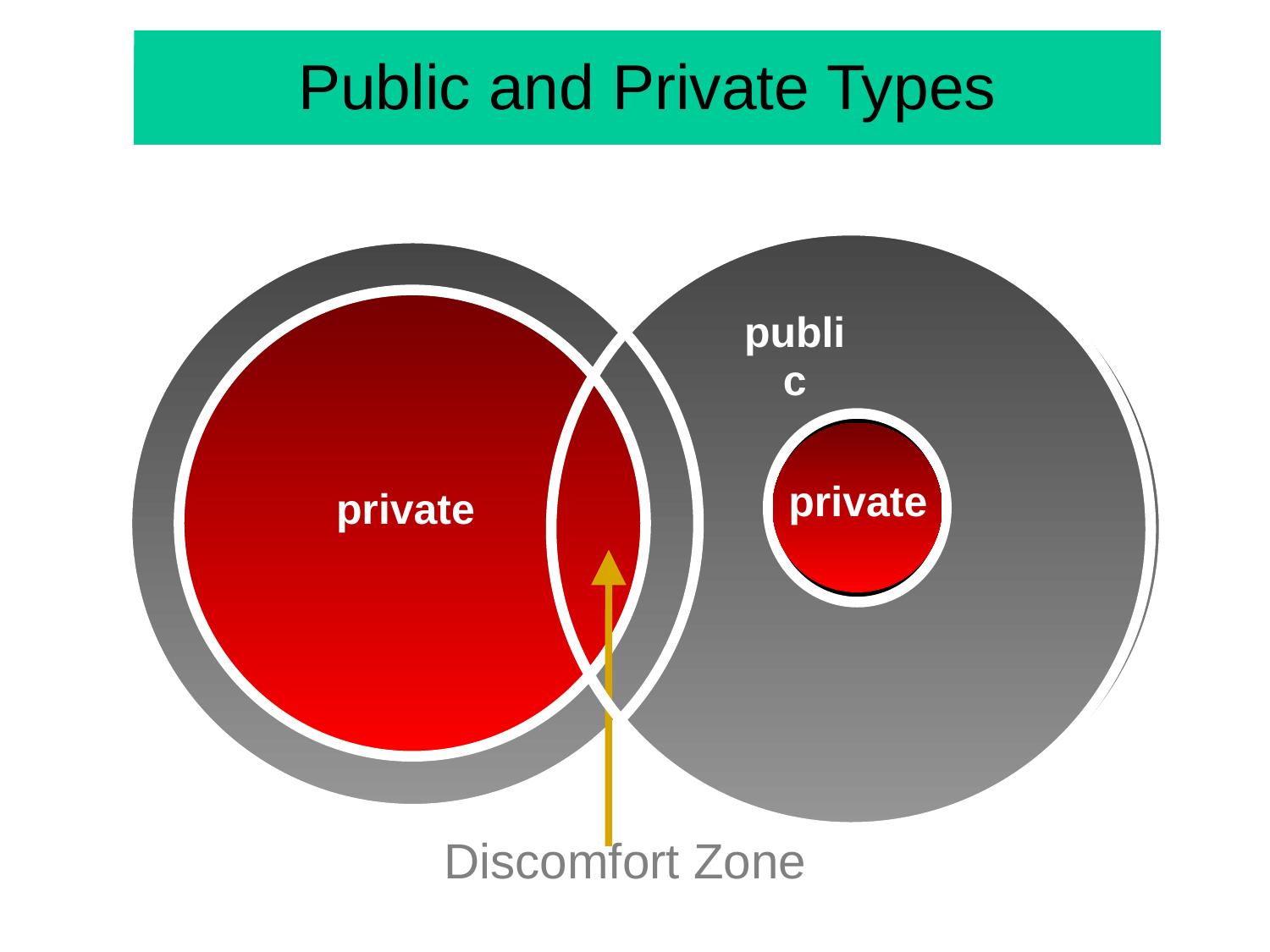

Public and Private Types

public

private
private
Discomfort Zone